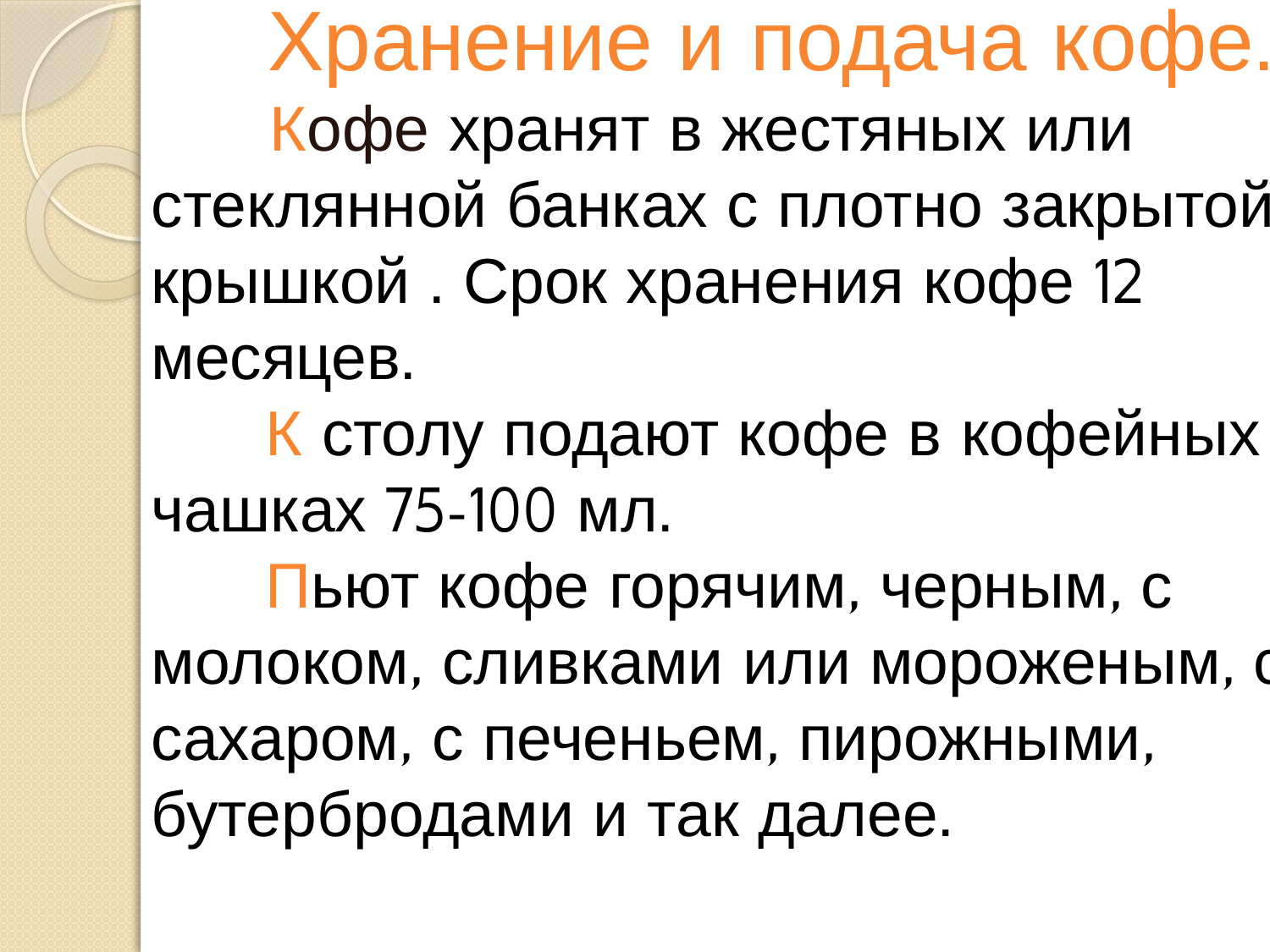

Хранение и подача кофе.
       Кофе хранят в жестяных или стеклянной банках с плотно закрытой крышкой . Срок хранения кофе 12 месяцев.
      К столу подают кофе в кофейных чашках 75-100 мл.
      Пьют кофе горячим, черным, с молоком, сливками или мороженым, с сахаром, с печеньем, пирожными, бутербродами и так далее.
#